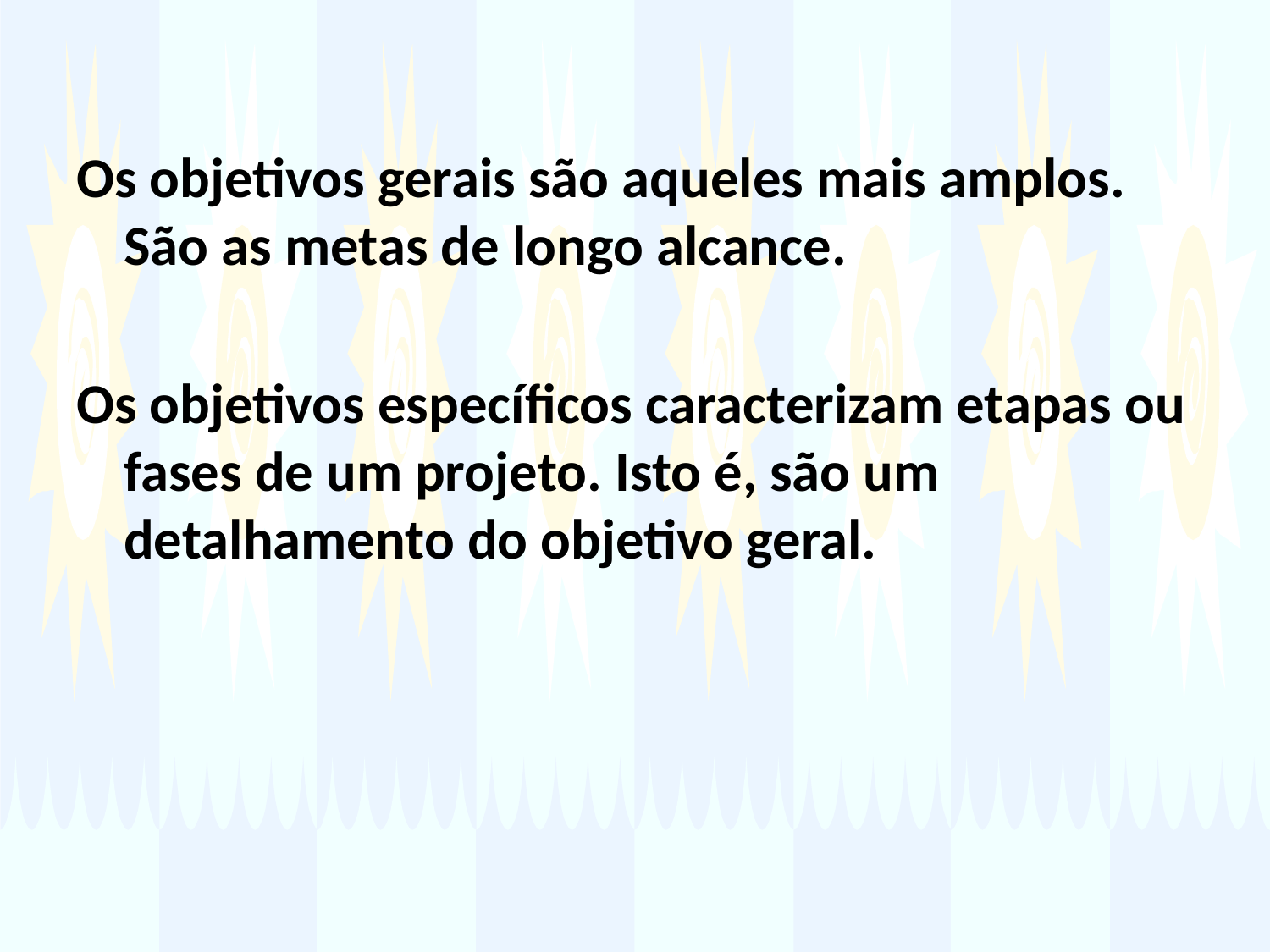

Os objetivos gerais são aqueles mais amplos. São as metas de longo alcance.

Os objetivos específicos caracterizam etapas ou fases de um projeto. Isto é, são um detalhamento do objetivo geral.